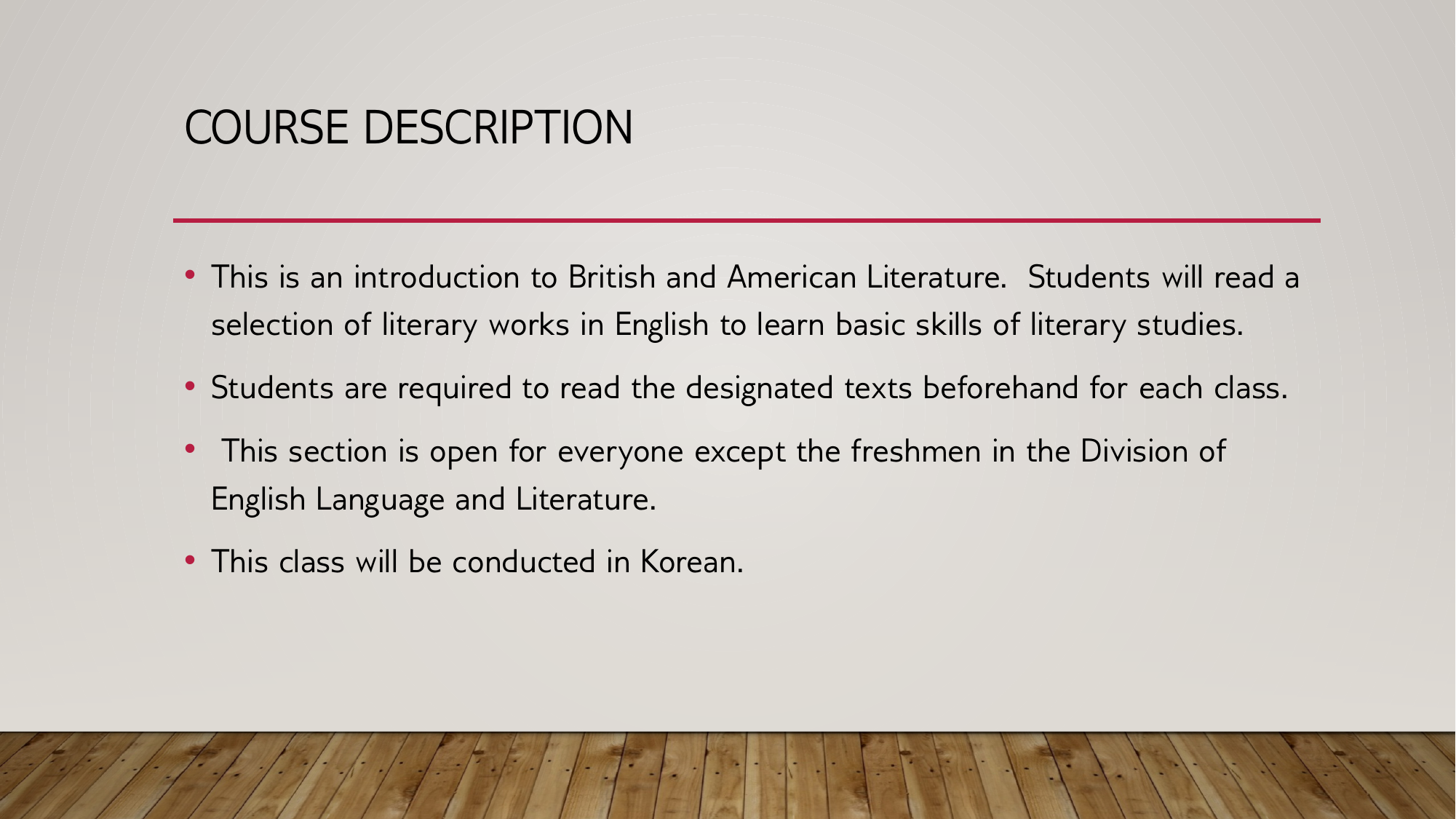

# Course Description
This is an introduction to British and American Literature.  Students will read a selection of literary works in English to learn basic skills of literary studies.
Students are required to read the designated texts beforehand for each class.
 This section is open for everyone except the freshmen in the Division of English Language and Literature.
This class will be conducted in Korean.